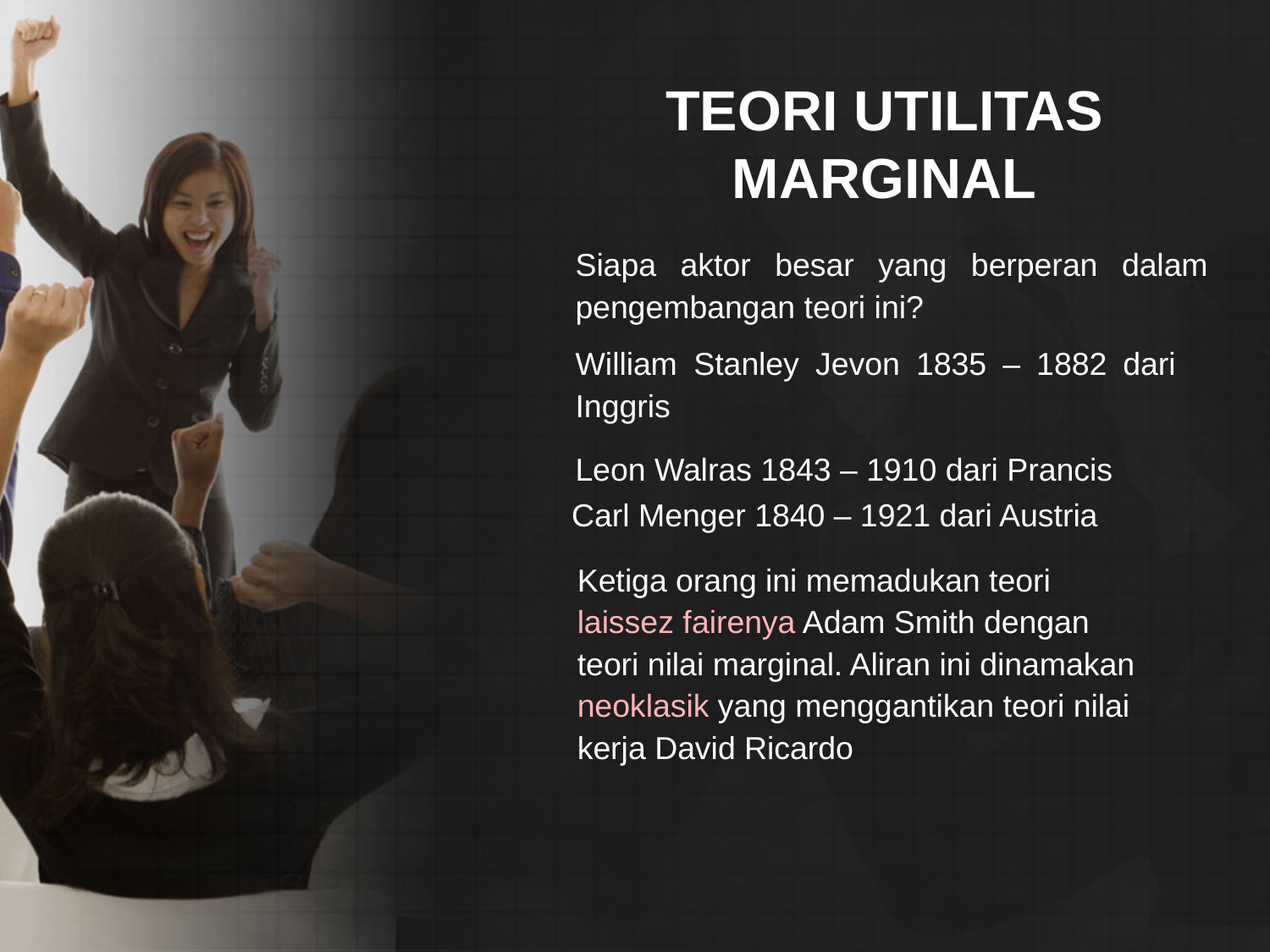

TEORI UTILITAS MARGINAL
Siapa aktor besar yang berperan dalam pengembangan teori ini?
William Stanley Jevon 1835 – 1882 dari Inggris
Leon Walras 1843 – 1910 dari Prancis
Carl Menger 1840 – 1921 dari Austria
Ketiga orang ini memadukan teori laissez fairenya Adam Smith dengan teori nilai marginal. Aliran ini dinamakan neoklasik yang menggantikan teori nilai kerja David Ricardo